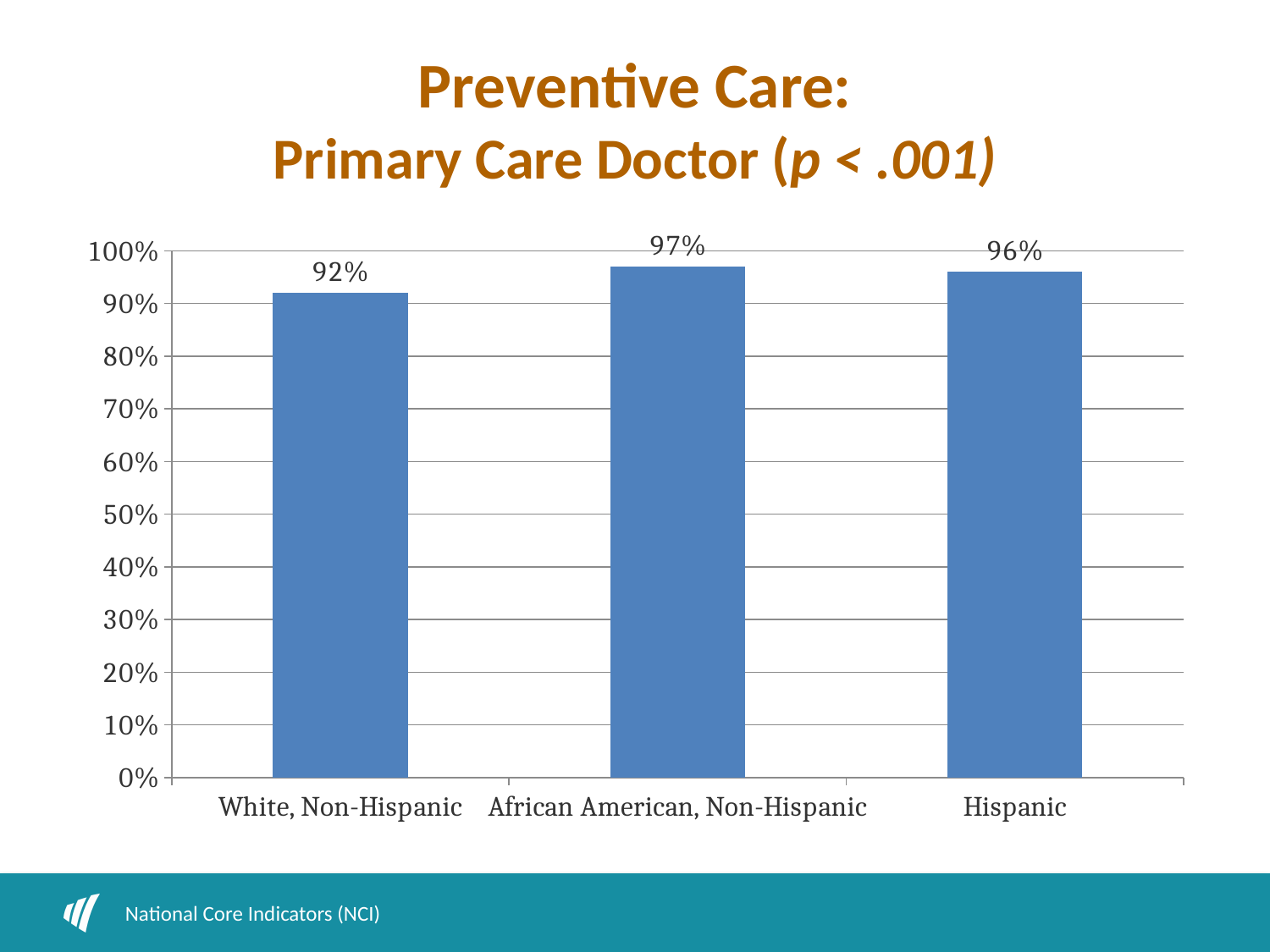

# Preventive Care: Primary Care Doctor (p < .001)

### Chart

| Category | has a primary doc |
|---|---|
| White, Non-Hispanic | 0.92 |
| African American, Non-Hispanic | 0.9700000000000006 |
| Hispanic | 0.9600000000000016 |
National Core Indicators (NCI)